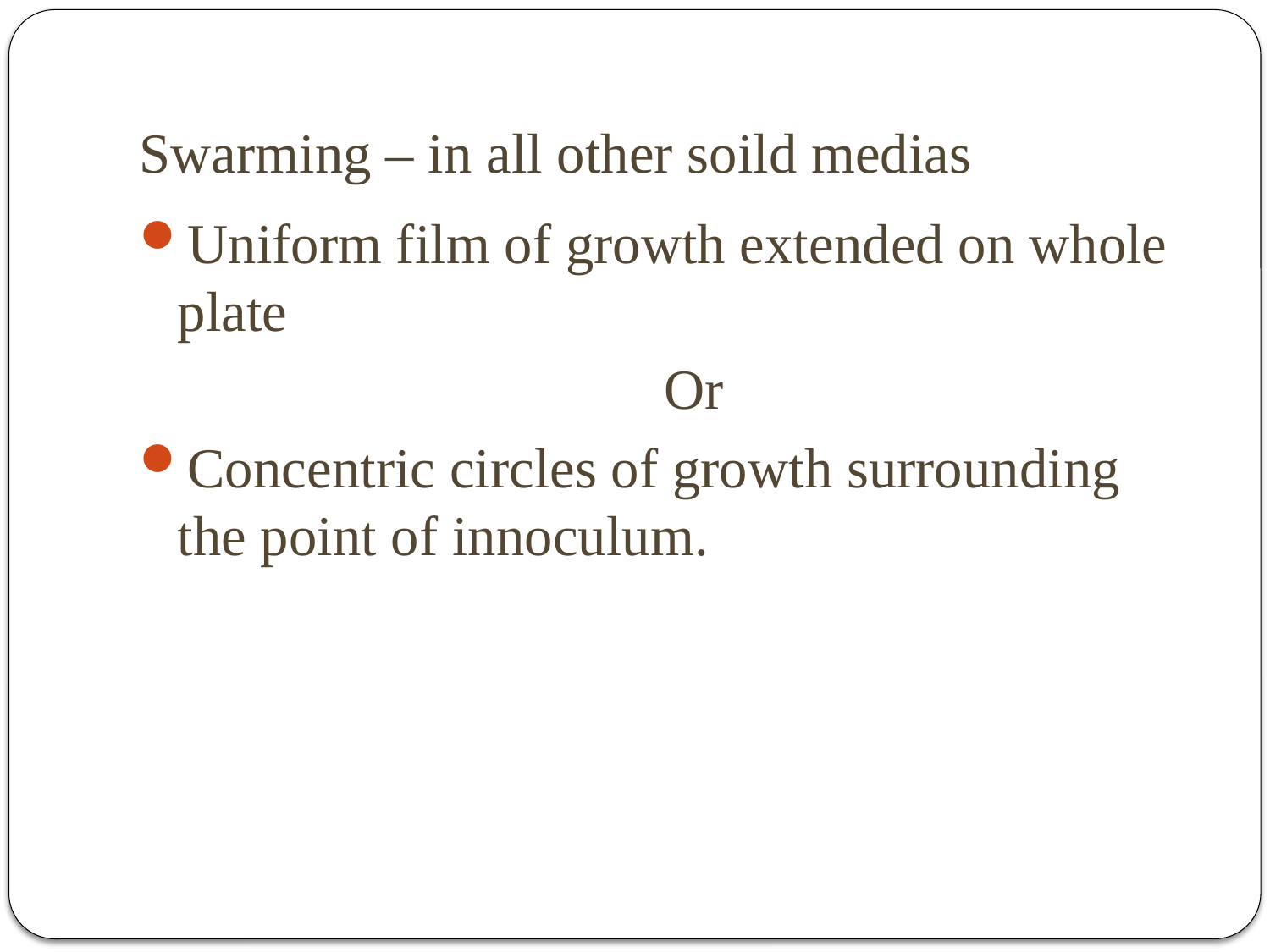

# Swarming – in all other soild medias
Uniform film of growth extended on whole plate
                                     Or
Concentric circles of growth surrounding the point of innoculum.